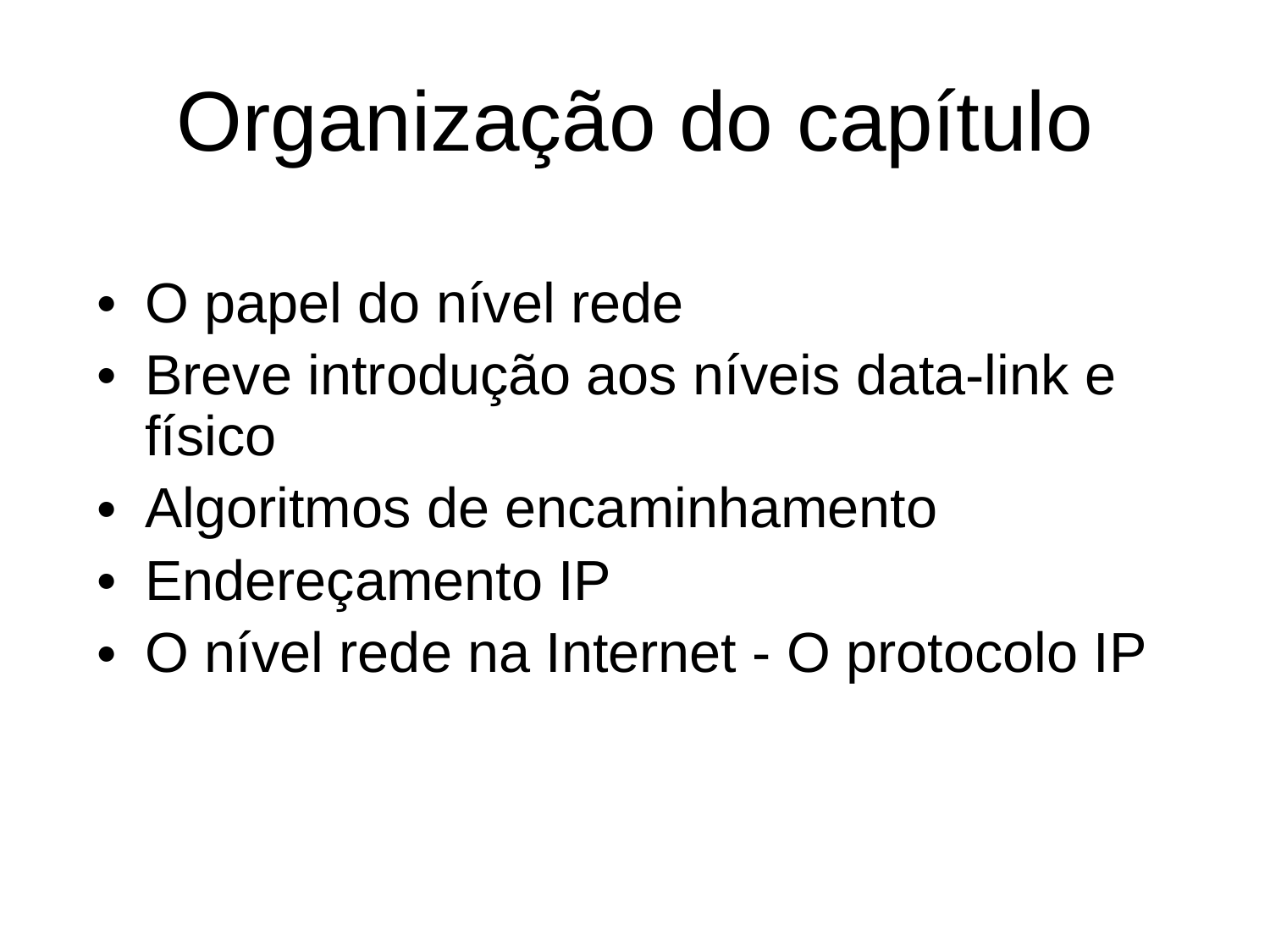

# Organização do capítulo
O papel do nível rede
Breve introdução aos níveis data-link e físico
Algoritmos de encaminhamento
Endereçamento IP
O nível rede na Internet - O protocolo IP